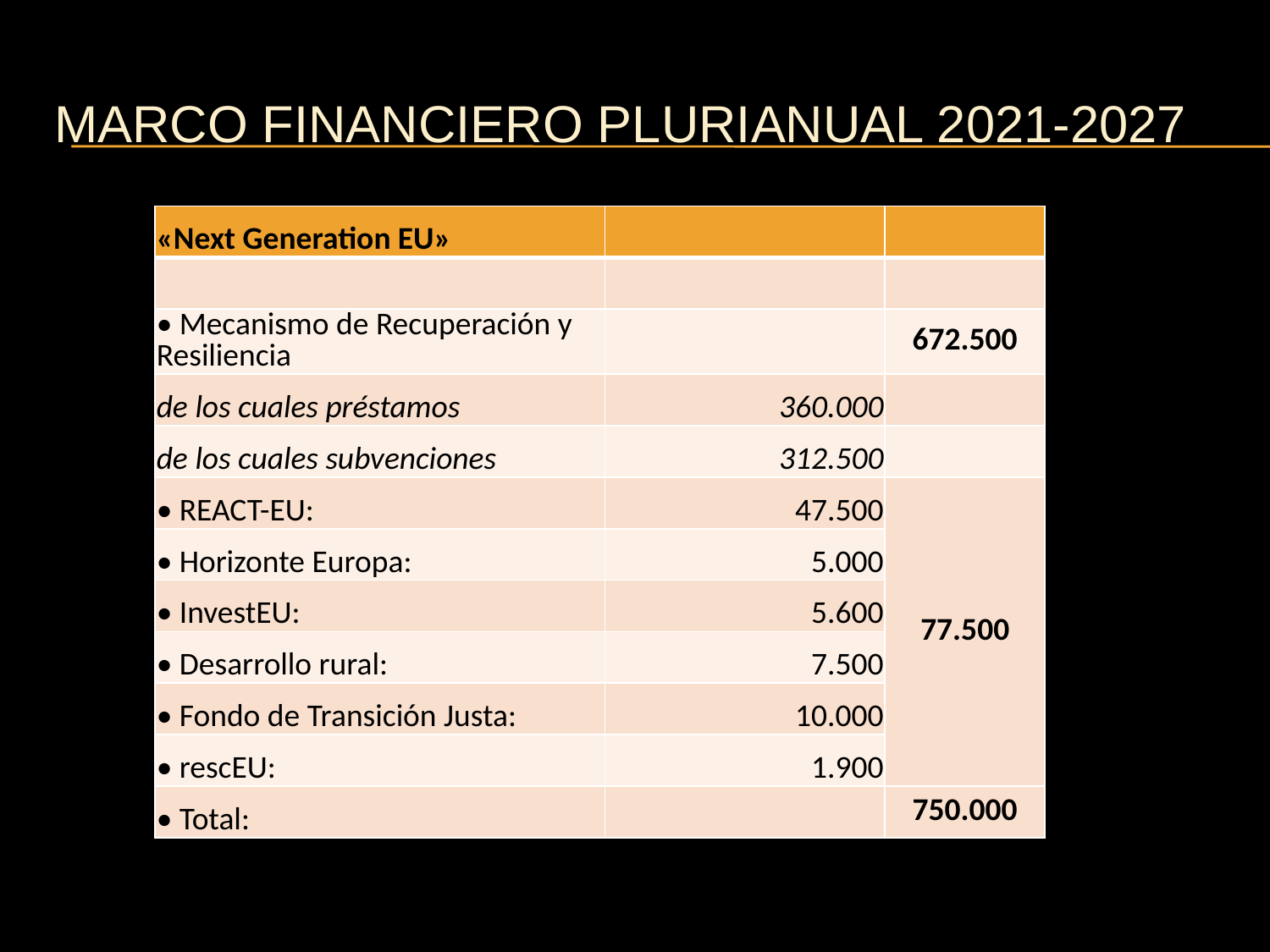

# Marco financiero plurianual 2021-2027
| «Next Generation EU» |  |  |
| --- | --- | --- |
|  |  |  |
| • Mecanismo de Recuperación y Resiliencia |  | 672.500 |
| de los cuales préstamos | 360.000 |  |
| de los cuales subvenciones | 312.500 |  |
| • REACT-EU: | 47.500 | 77.500 |
| • Horizonte Europa: | 5.000 |  |
| • InvestEU: | 5.600 |  |
| • Desarrollo rural: | 7.500 |  |
| • Fondo de Transición Justa: | 10.000 |  |
| • rescEU: | 1.900 |  |
| • Total: |  | 750.000 |